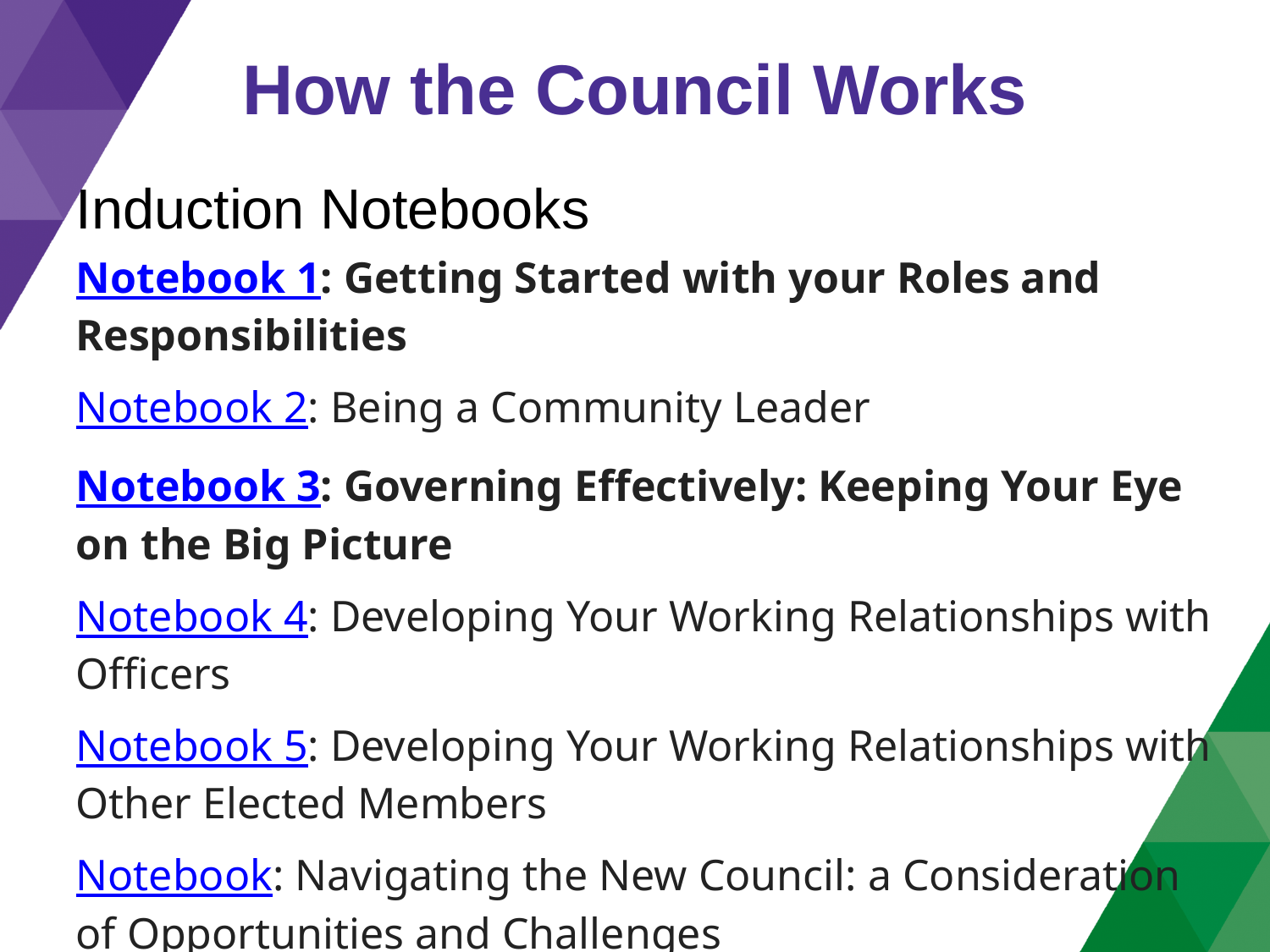

# How the Council Works
Induction Notebooks
Notebook 1: Getting Started with your Roles and Responsibilities
Notebook 2: Being a Community Leader
Notebook 3: Governing Effectively: Keeping Your Eye on the Big Picture
Notebook 4: Developing Your Working Relationships with Officers
Notebook 5: Developing Your Working Relationships with Other Elected Members
Notebook: Navigating the New Council: a Consideration of Opportunities and Challenges

Accessible from the Members Intranet